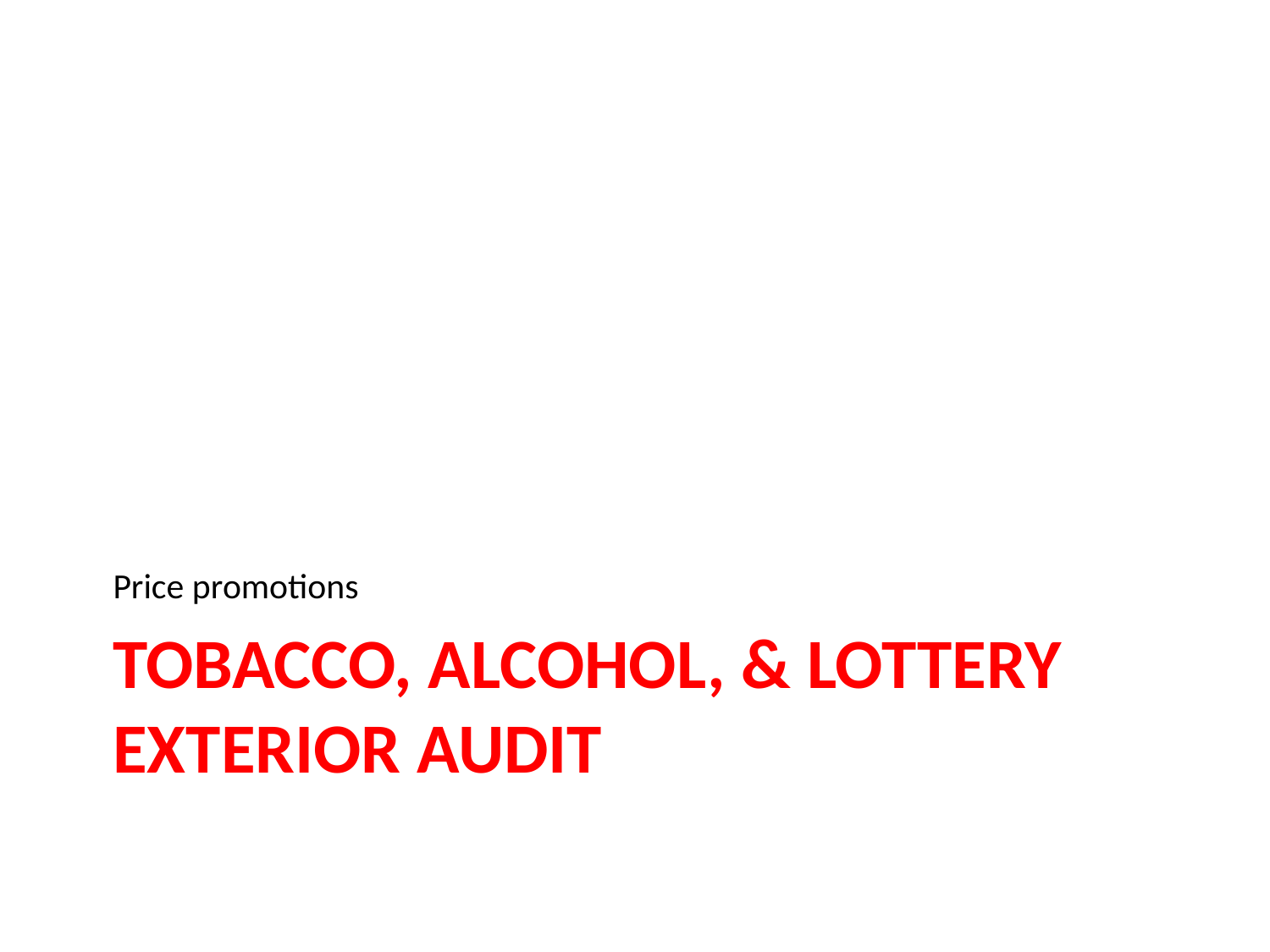

Price promotions
# Tobacco, Alcohol, & lottery exterior audit